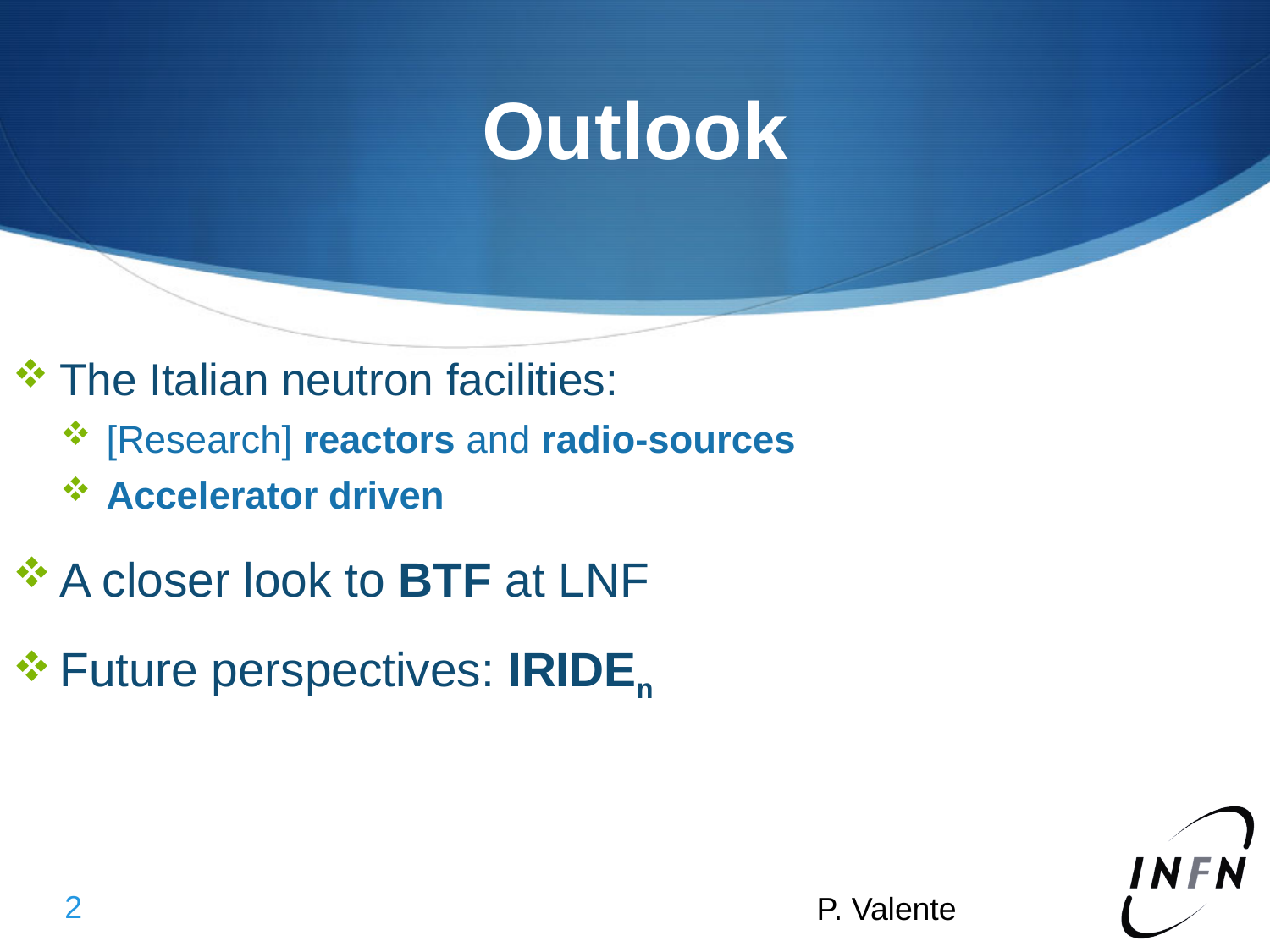

# Outlook
The Italian neutron facilities:
[Research] reactors and radio-sources
Accelerator driven
A closer look to BTF at LNF
Future perspectives: IRIDEn
2
P. Valente